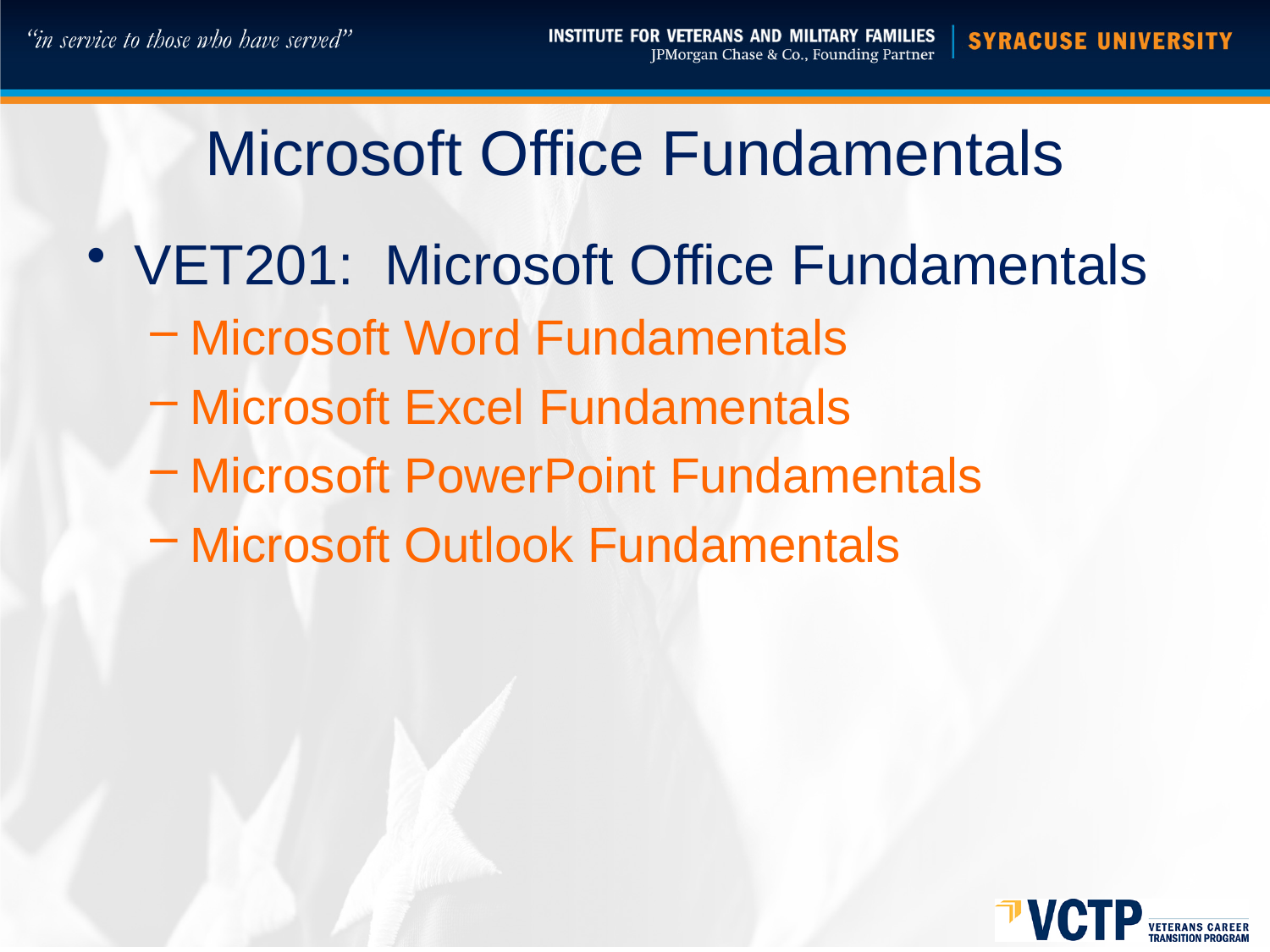

# Microsoft Office Fundamentals
VET201:  Microsoft Office Fundamentals
Microsoft Word Fundamentals
Microsoft Excel Fundamentals
Microsoft PowerPoint Fundamentals
Microsoft Outlook Fundamentals